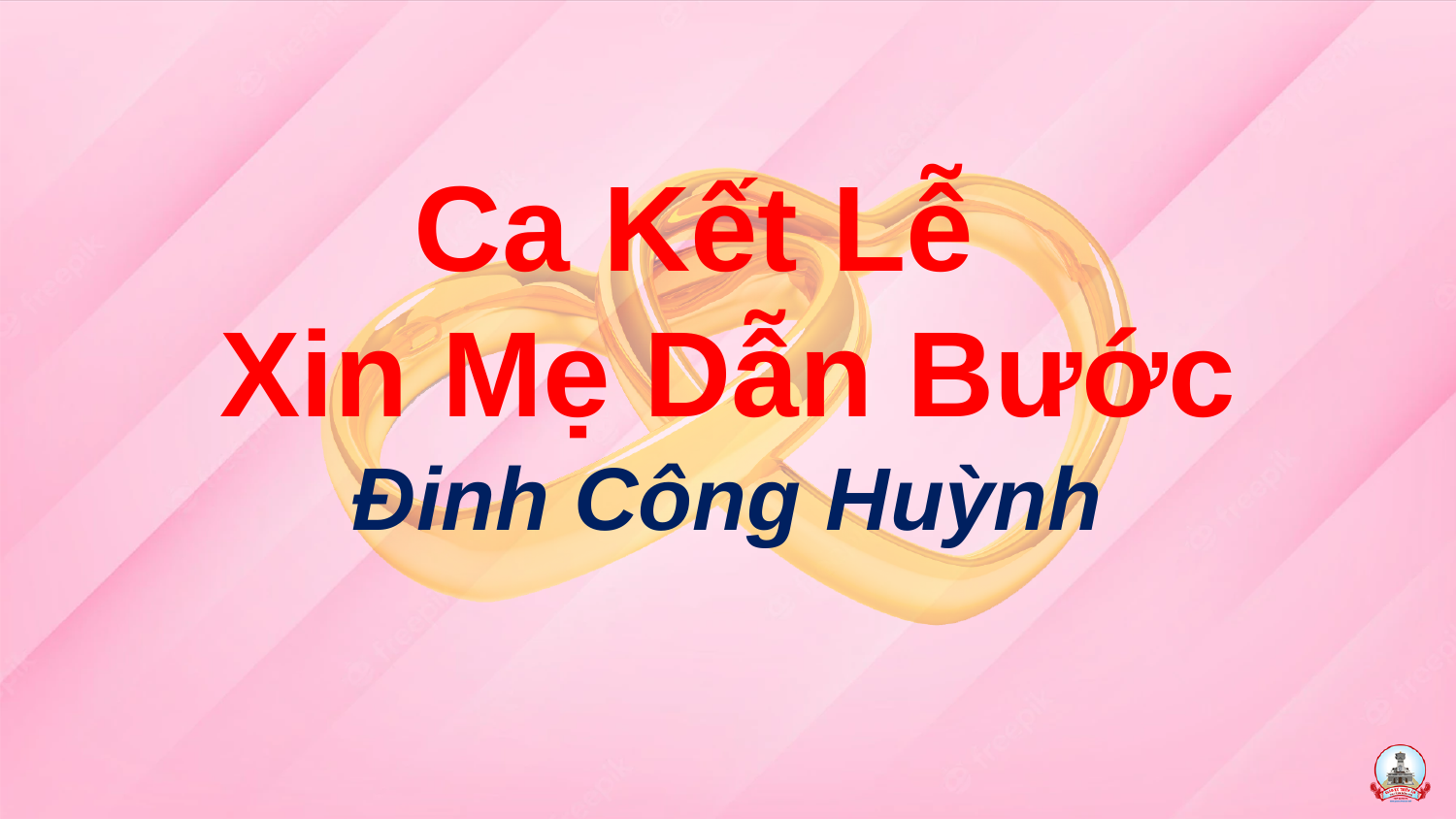

Ca Kết Lễ
Xin Mẹ Dẫn Bước
Đinh Công Huỳnh